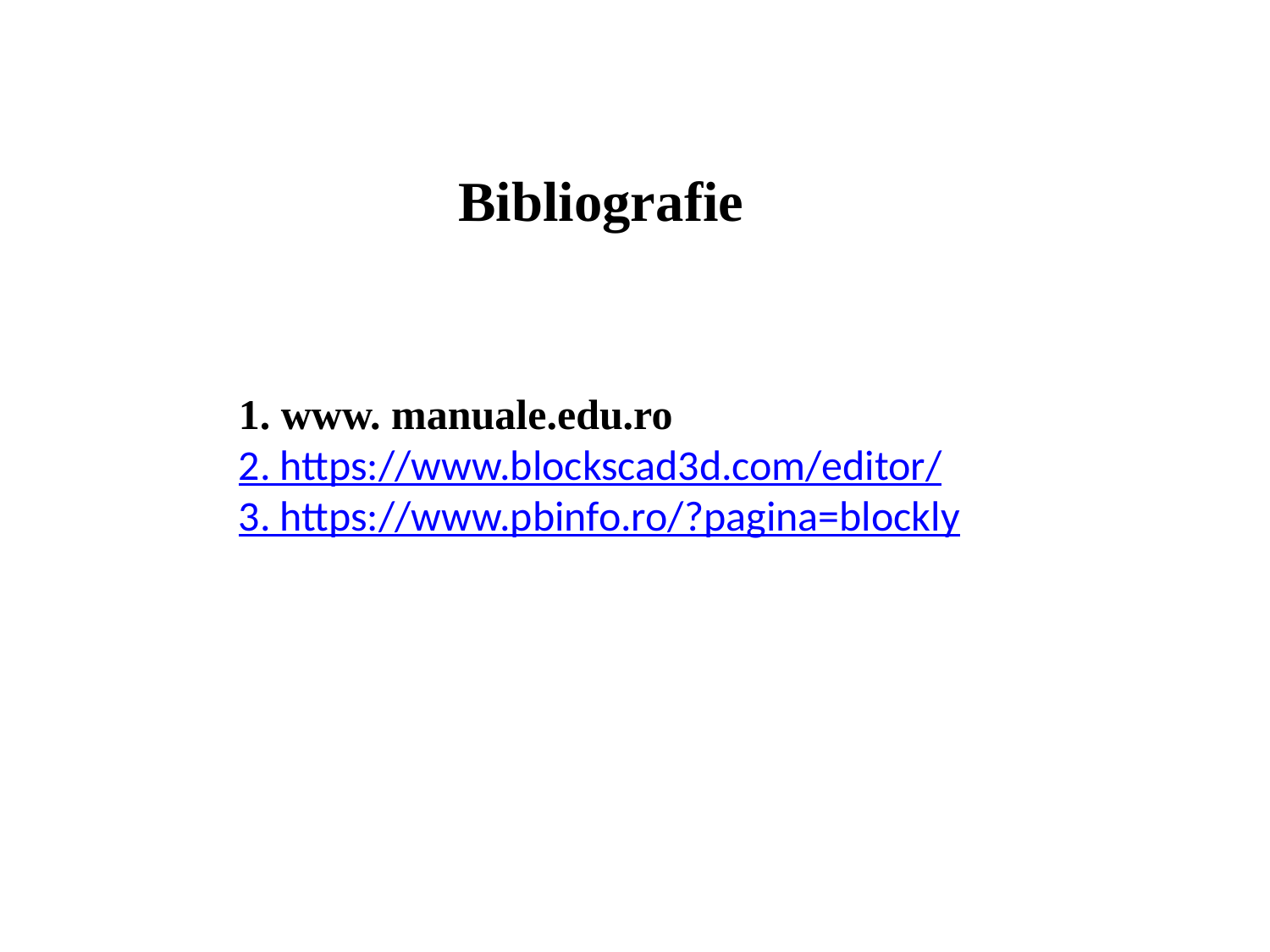

Bibliografie
1. www. manuale.edu.ro
2. https://www.blockscad3d.com/editor/
3. https://www.pbinfo.ro/?pagina=blockly